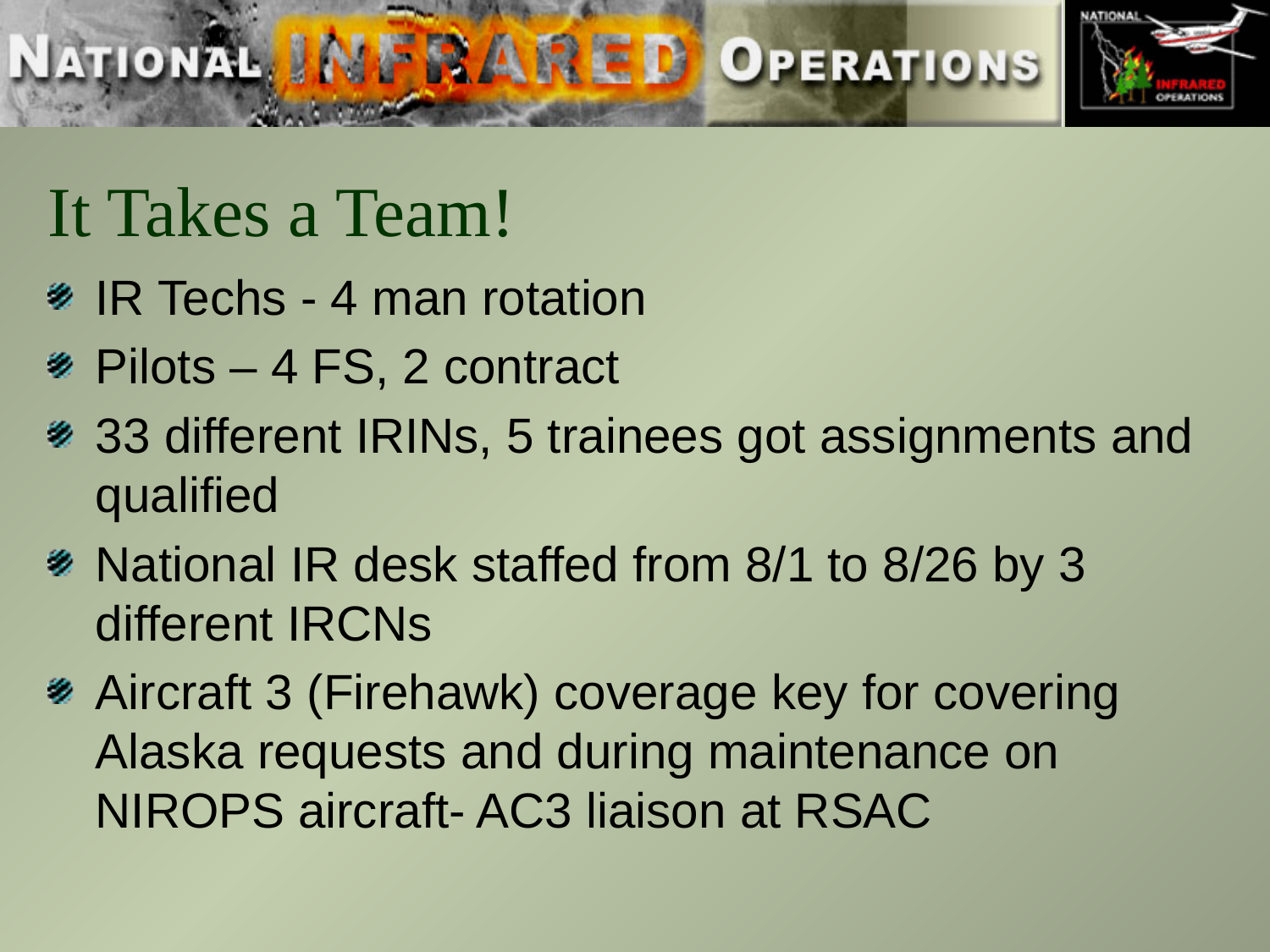

# It Takes a Team!
IR Techs - 4 man rotation
Pilots – 4 FS, 2 contract
33 different IRINs, 5 trainees got assignments and qualified
National IR desk staffed from 8/1 to 8/26 by 3 different IRCNs
Aircraft 3 (Firehawk) coverage key for covering Alaska requests and during maintenance on NIROPS aircraft- AC3 liaison at RSAC